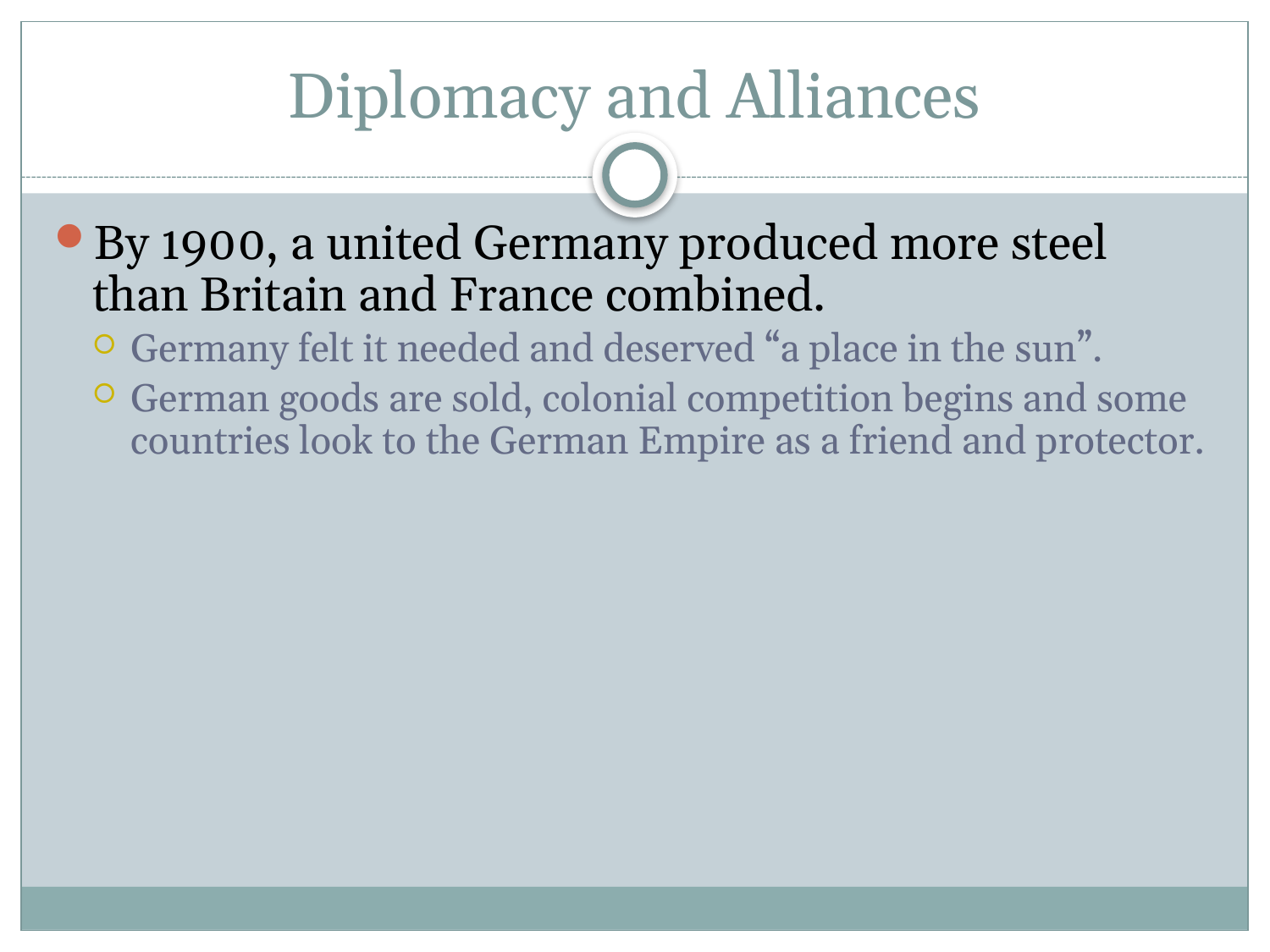

# Diplomacy and Alliances
By 1900, a united Germany produced more steel than Britain and France combined.
Germany felt it needed and deserved “a place in the sun”.
German goods are sold, colonial competition begins and some countries look to the German Empire as a friend and protector.